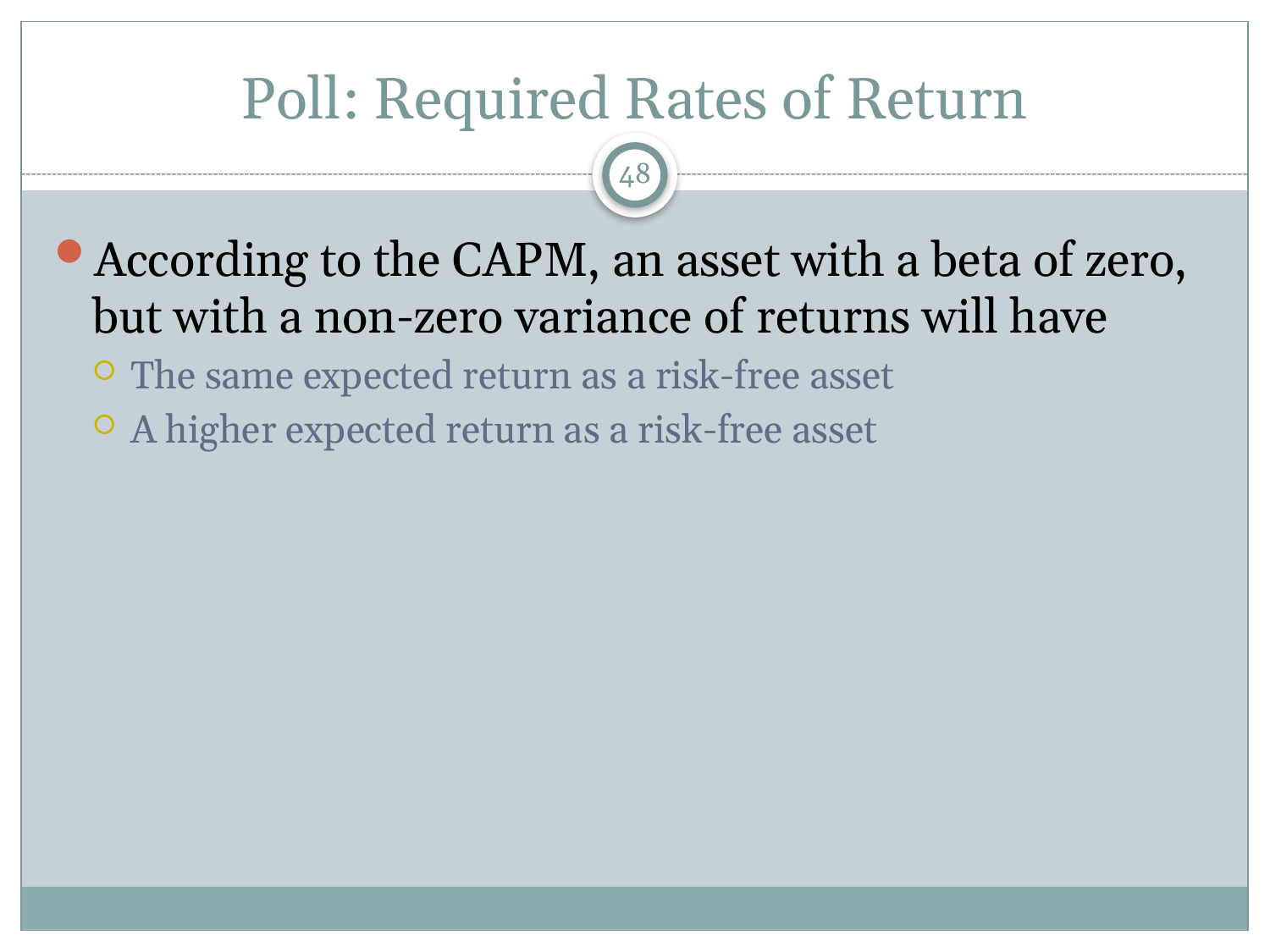

# Poll: Required Rates of Return
48
According to the CAPM, an asset with a beta of zero, but with a non-zero variance of returns will have
The same expected return as a risk-free asset
A higher expected return as a risk-free asset